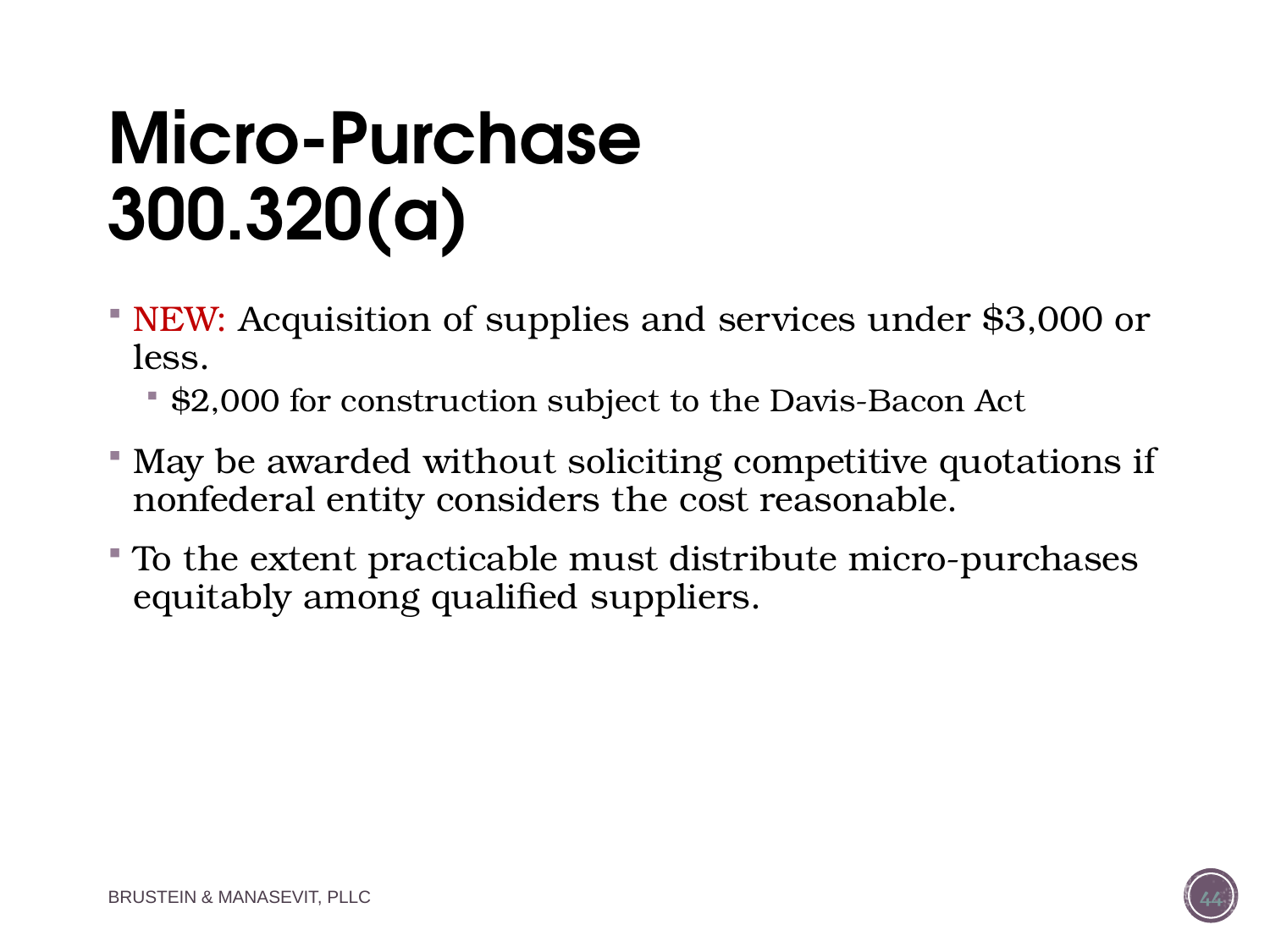

# Micro-Purchase 300.320(a)
NEW: Acquisition of supplies and services under $3,000 or less.
$2,000 for construction subject to the Davis-Bacon Act
May be awarded without soliciting competitive quotations if nonfederal entity considers the cost reasonable.
To the extent practicable must distribute micro-purchases equitably among qualified suppliers.
BRUSTEIN & MANASEVIT, PLLC
44